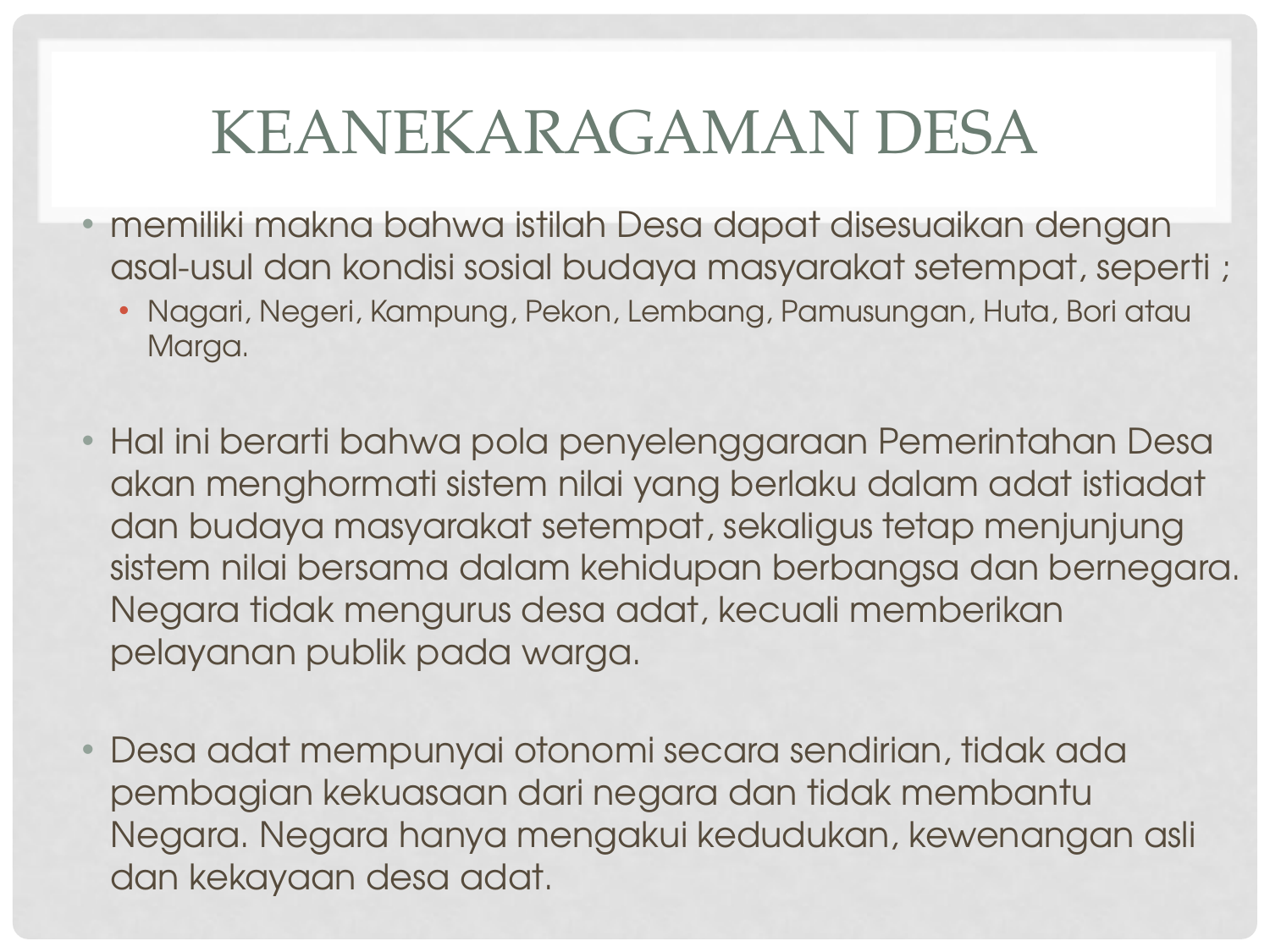

# Keanekaragaman Desa
memiliki makna bahwa istilah Desa dapat disesuaikan dengan asal-usul dan kondisi sosial budaya masyarakat setempat, seperti ;
Nagari, Negeri, Kampung, Pekon, Lembang, Pamusungan, Huta, Bori atau Marga.

Hal ini berarti bahwa pola penyelenggaraan Pemerintahan Desa akan menghormati sistem nilai yang berlaku dalam adat istiadat dan budaya masyarakat setempat, sekaligus tetap menjunjung sistem nilai bersama dalam kehidupan berbangsa dan bernegara. Negara tidak mengurus desa adat, kecuali memberikan pelayanan publik pada warga.

Desa adat mempunyai otonomi secara sendirian, tidak ada pembagian kekuasaan dari negara dan tidak membantu Negara. Negara hanya mengakui kedudukan, kewenangan asli dan kekayaan desa adat.